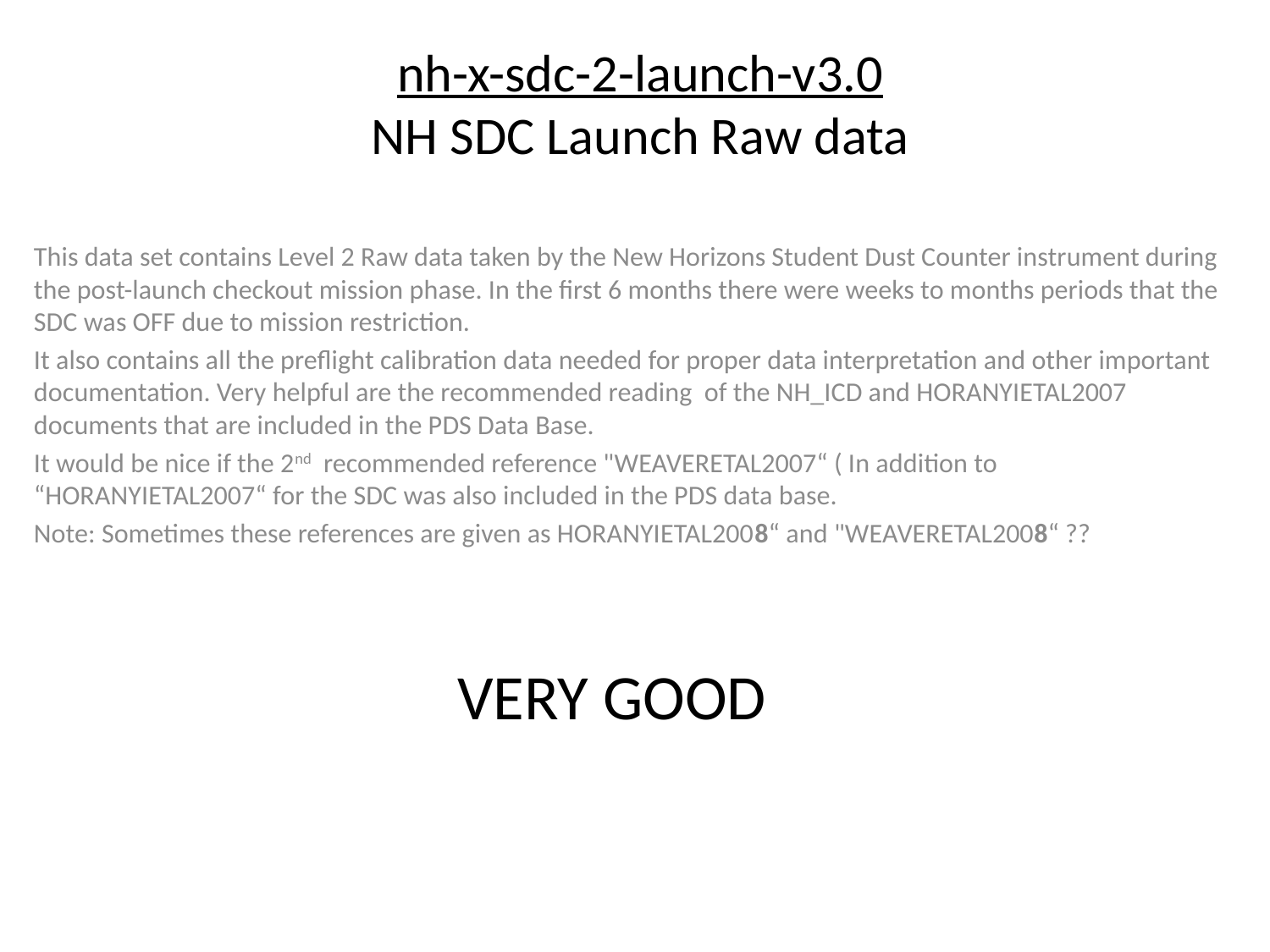

# nh-x-sdc-2-launch-v3.0 NH SDC Launch Raw data
This data set contains Level 2 Raw data taken by the New Horizons Student Dust Counter instrument during the post-launch checkout mission phase. In the first 6 months there were weeks to months periods that the SDC was OFF due to mission restriction.
It also contains all the preflight calibration data needed for proper data interpretation and other important documentation. Very helpful are the recommended reading  of the NH_ICD and HORANYIETAL2007 documents that are included in the PDS Data Base.
It would be nice if the 2nd  recommended reference "WEAVERETAL2007“ ( In addition to “HORANYIETAL2007“ for the SDC was also included in the PDS data base.
Note: Sometimes these references are given as HORANYIETAL2008“ and "WEAVERETAL2008“ ??

VERY GOOD